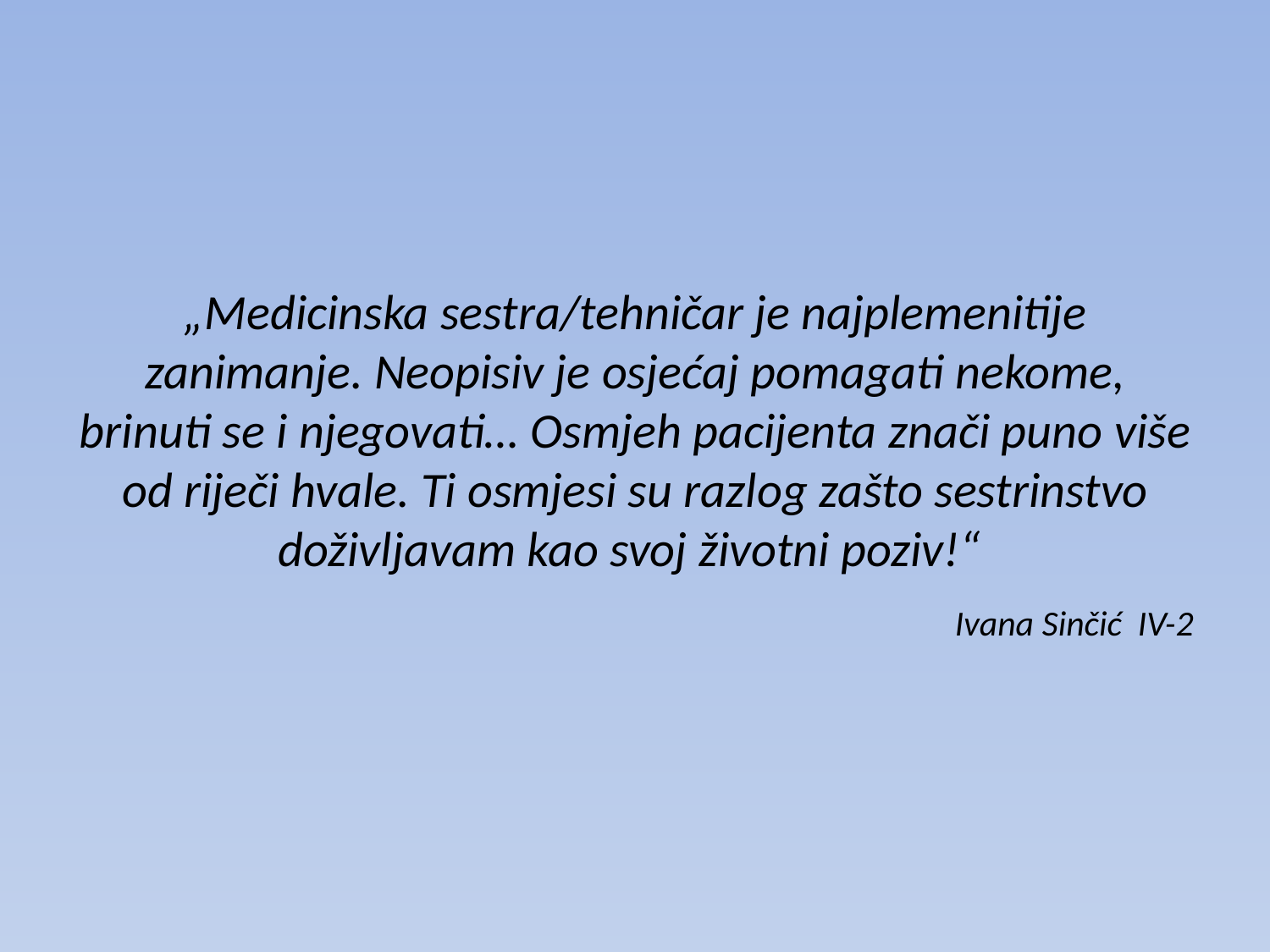

#

„Medicinska sestra/tehničar je najplemenitije zanimanje. Neopisiv je osjećaj pomagati nekome, brinuti se i njegovati… Osmjeh pacijenta znači puno više od riječi hvale. Ti osmjesi su razlog zašto sestrinstvo doživljavam kao svoj životni poziv!“
                                                                             Ivana Sinčić  IV-2